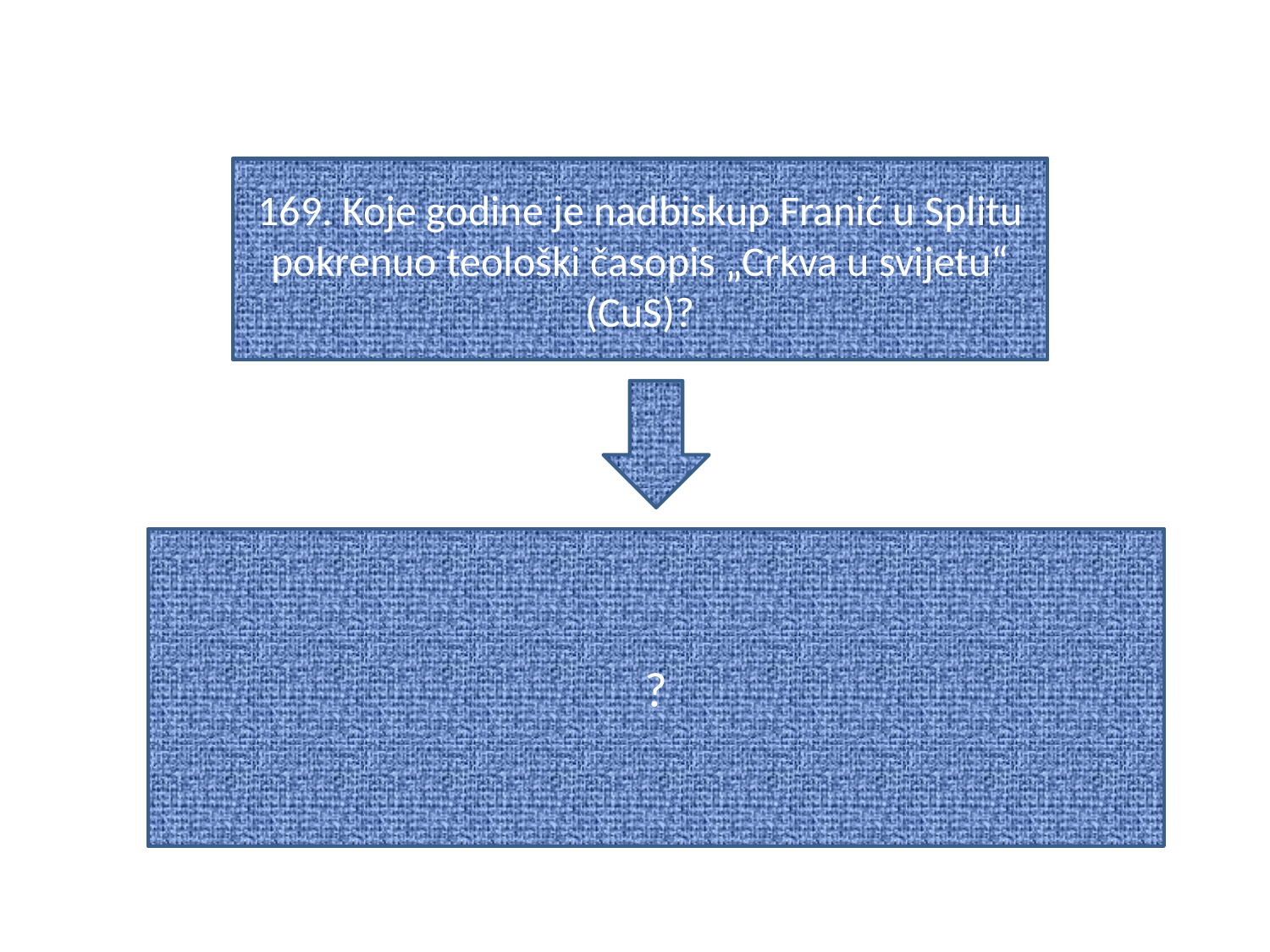

#
169. Koje godine je nadbiskup Franić u Splitu pokrenuo teološki časopis „Crkva u svijetu“ (CuS)?

?